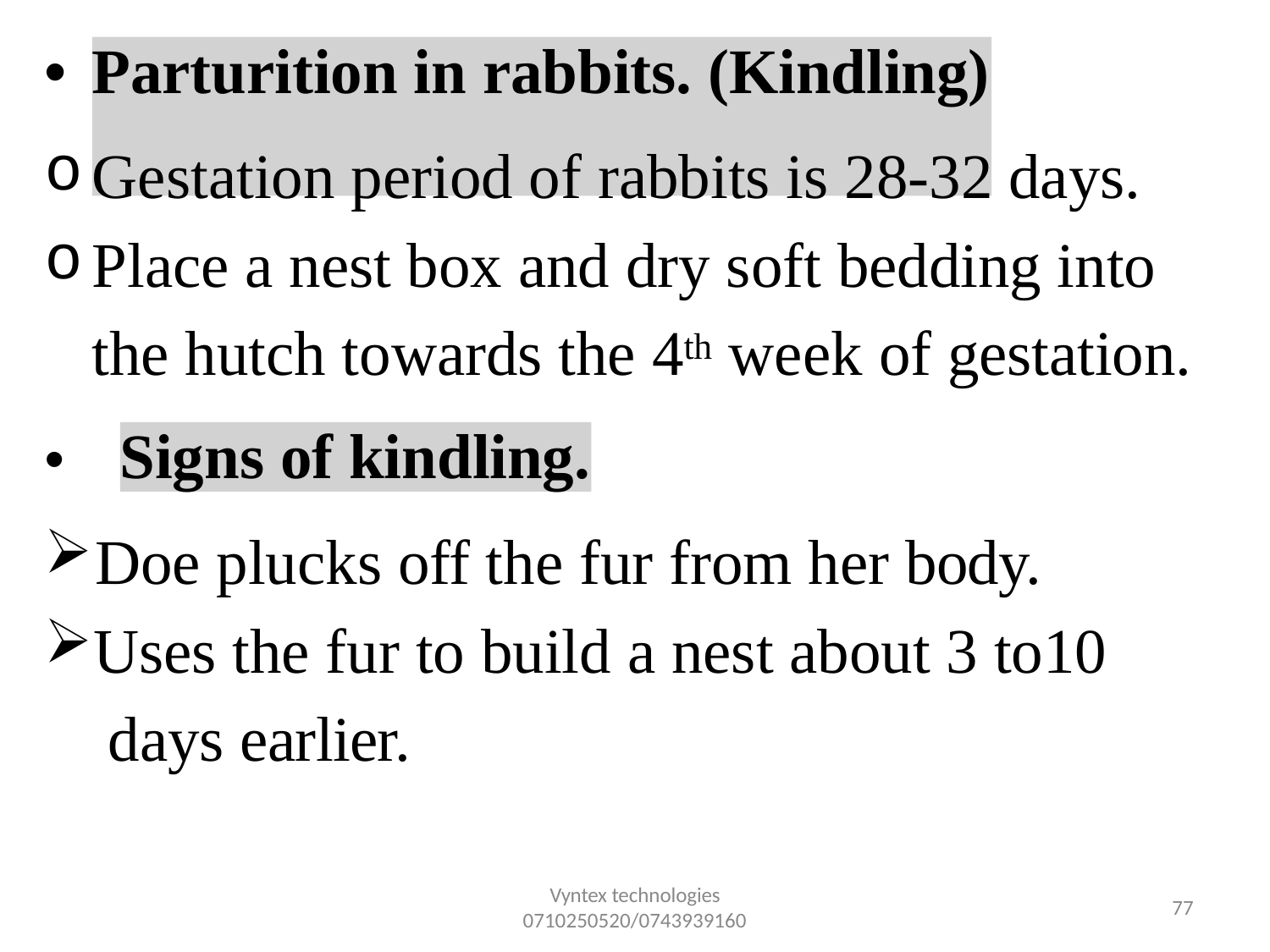

•
# Parturition in rabbits. (Kindling)
Gestation period of rabbits is 28-32 days.
Place a nest box and dry soft bedding into  the hutch towards the 4th week of gestation.
•
Signs of kindling.
Doe plucks off the fur from her body.
Uses the fur to build a nest about 3 to10  days earlier.
Vyntex technologies
0710250520/0743939160
77